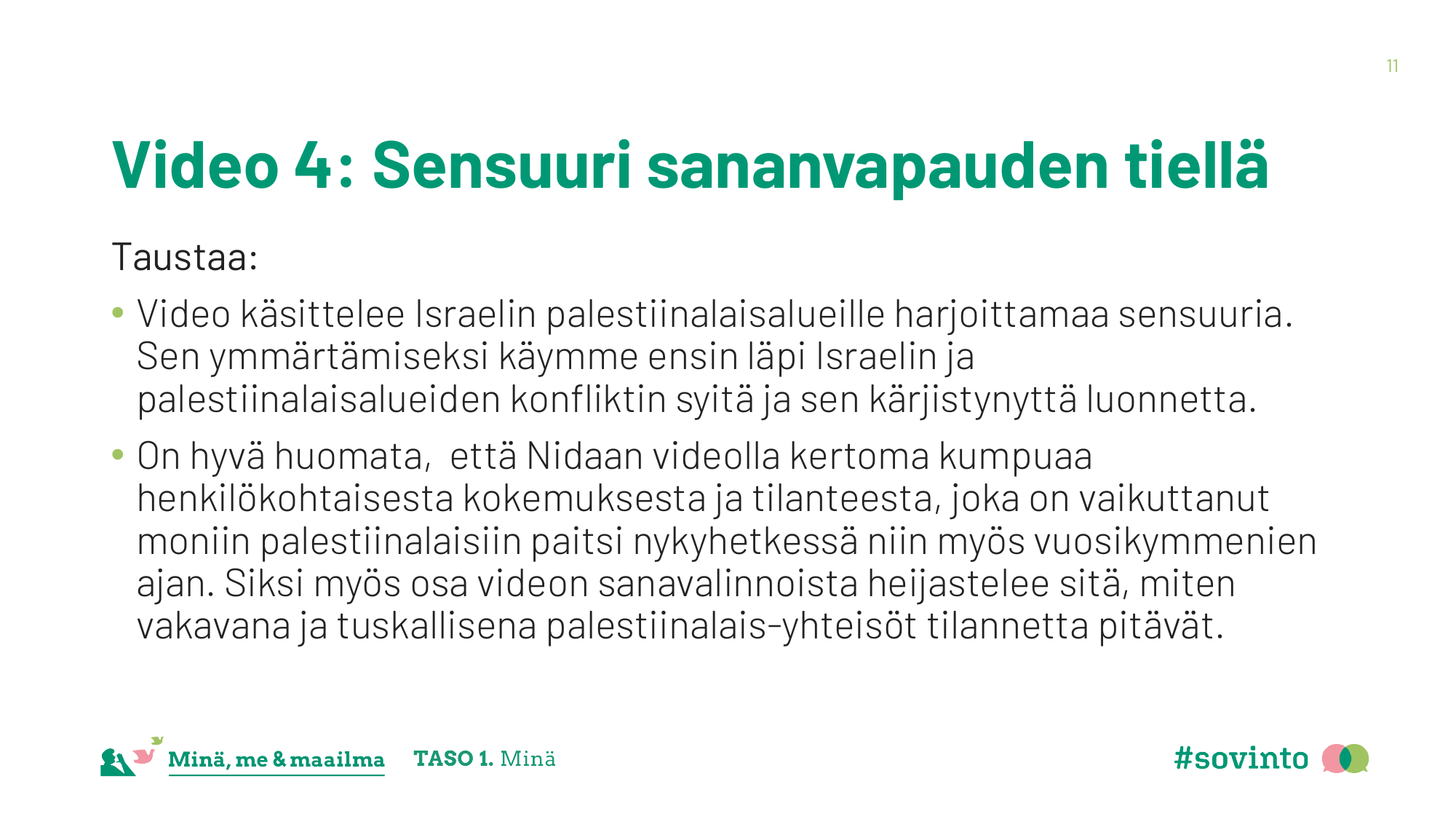

11
# Video 4: Sensuuri sananvapauden tiellä
Taustaa:
Video käsittelee Israelin palestiinalaisalueille harjoittamaa sensuuria. Sen ymmärtämiseksi käymme ensin läpi Israelin ja palestiinalaisalueiden konfliktin syitä ja sen kärjistynyttä luonnetta.
On hyvä huomata,  että Nidaan videolla kertoma kumpuaa henkilökohtaisesta kokemuksesta ja tilanteesta, joka on vaikuttanut moniin palestiinalaisiin paitsi nykyhetkessä niin myös vuosikymmenien ajan. Siksi myös osa videon sanavalinnoista heijastelee sitä, miten vakavana ja tuskallisena palestiinalais-yhteisöt tilannetta pitävät.